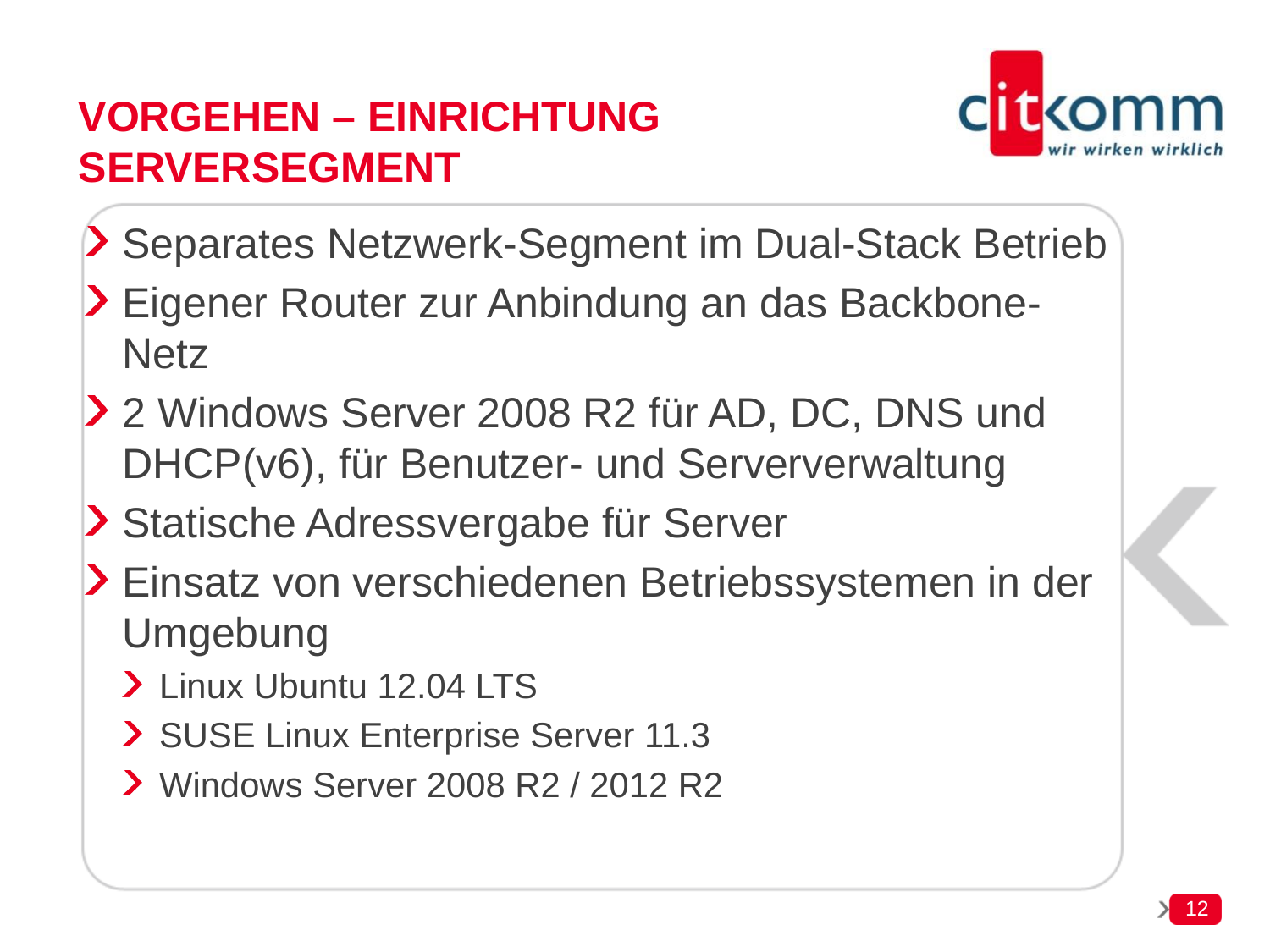

# Vorgehen – Einrichtung Serversegment
Separates Netzwerk-Segment im Dual-Stack Betrieb
Eigener Router zur Anbindung an das Backbone-Netz
2 Windows Server 2008 R2 für AD, DC, DNS und DHCP(v6), für Benutzer- und Serververwaltung
Statische Adressvergabe für Server
Einsatz von verschiedenen Betriebssystemen in der Umgebung
Linux Ubuntu 12.04 LTS
SUSE Linux Enterprise Server 11.3
Windows Server 2008 R2 / 2012 R2
12